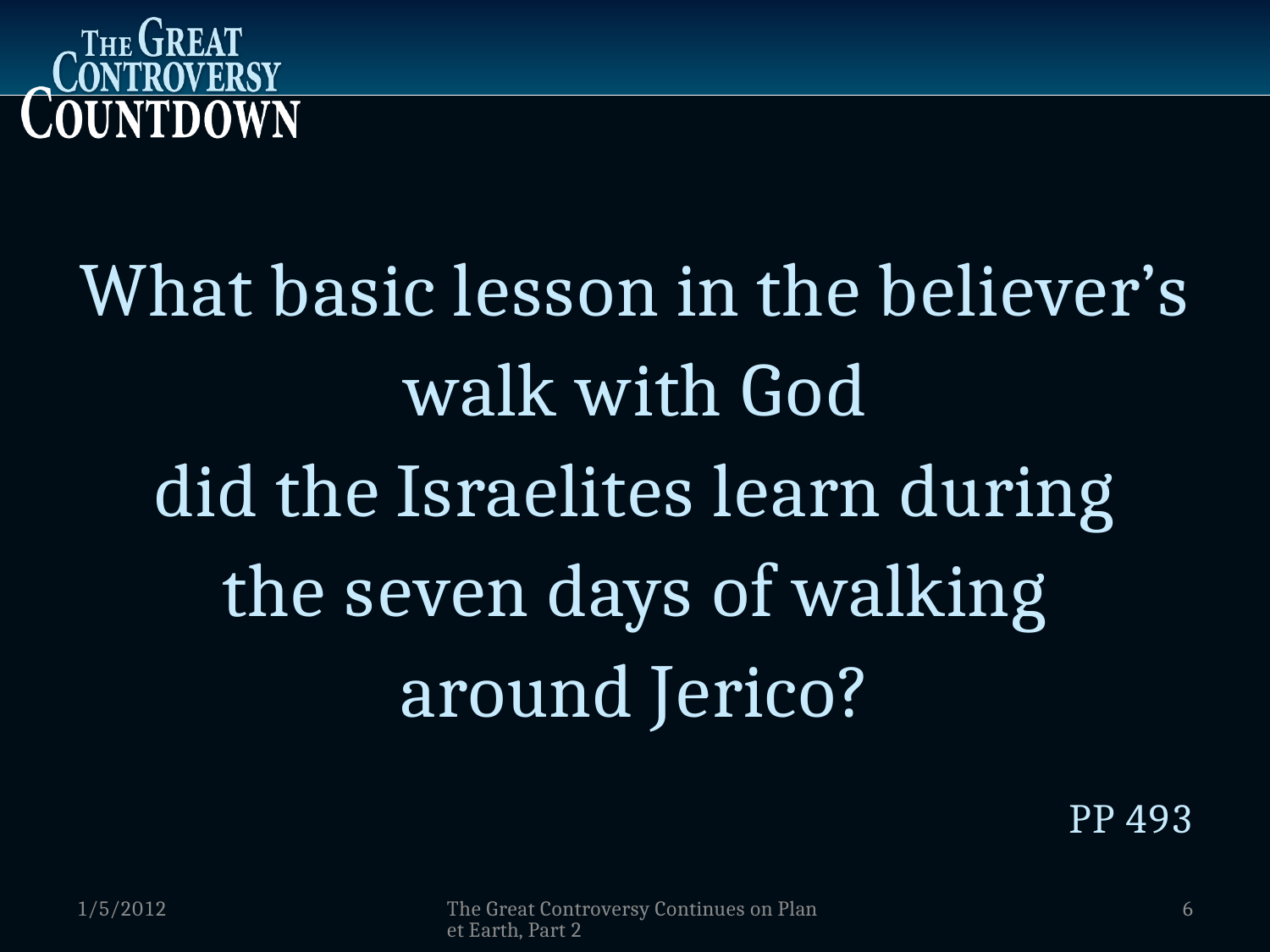

What basic lesson in the believer’s walk with God
did the Israelites learn during
the seven days of walking
around Jerico?

PP 493
1/5/2012
The Great Controversy Continues on Planet Earth, Part 2
6